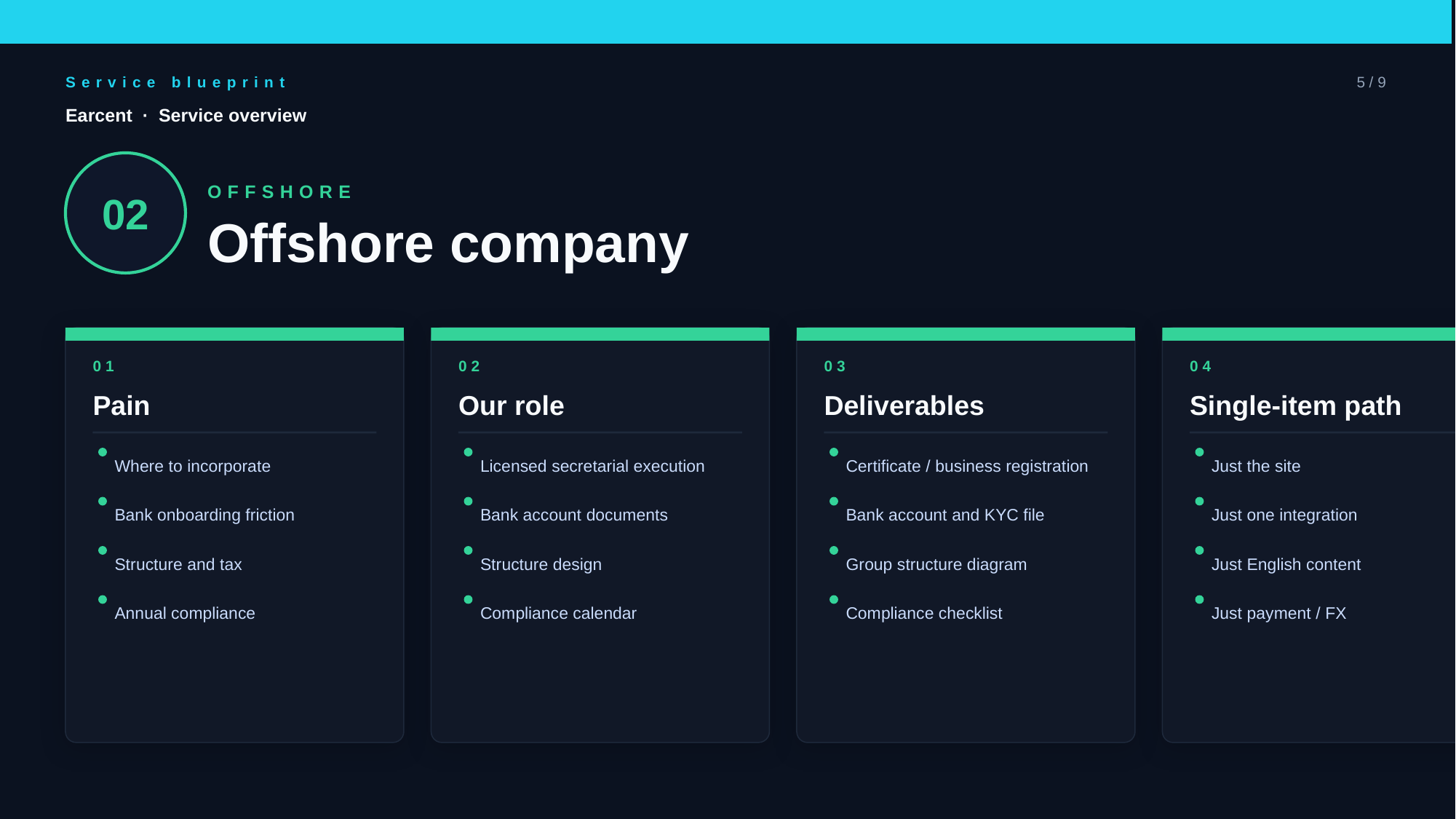

Service blueprint
5 / 9
Earcent  ·  Service overview

02
OFFSHORE
Offshore company

01
02
03
04
Pain
Our role
Deliverables
Single-item path

Where to incorporate
Licensed secretarial execution
Certificate / business registration
Just the site

Bank onboarding friction
Bank account documents
Bank account and KYC file
Just one integration

Structure and tax
Structure design
Group structure diagram
Just English content

Annual compliance
Compliance calendar
Compliance checklist
Just payment / FX